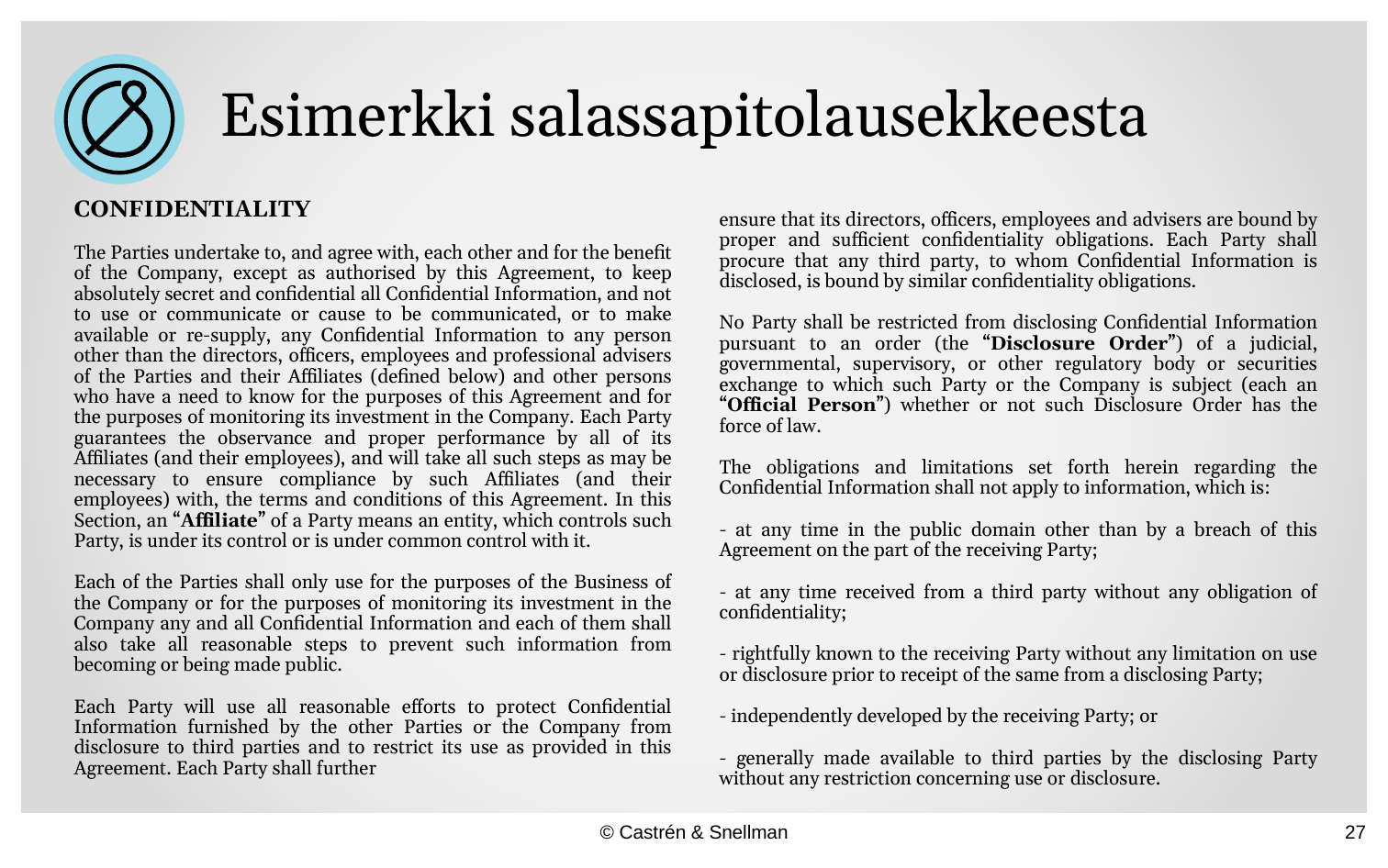

# Esimerkki salassapitolausekkeesta
CONFIDENTIALITY
The Parties undertake to, and agree with, each other and for the benefit of the Company, except as authorised by this Agreement, to keep absolutely secret and confidential all Confidential Information, and not to use or communicate or cause to be communicated, or to make available or re-supply, any Confidential Information to any person other than the directors, officers, employees and professional advisers of the Parties and their Affiliates (defined below) and other persons who have a need to know for the purposes of this Agreement and for the purposes of monitoring its investment in the Company. Each Party guarantees the observance and proper performance by all of its Affiliates (and their employees), and will take all such steps as may be necessary to ensure compliance by such Affiliates (and their employees) with, the terms and conditions of this Agreement. In this Section, an “Affiliate” of a Party means an entity, which controls such Party, is under its control or is under common control with it.
Each of the Parties shall only use for the purposes of the Business of the Company or for the purposes of monitoring its investment in the Company any and all Confidential Information and each of them shall also take all reasonable steps to prevent such information from becoming or being made public.
Each Party will use all reasonable efforts to protect Confidential Information furnished by the other Parties or the Company from disclosure to third parties and to restrict its use as provided in this Agreement. Each Party shall further
ensure that its directors, officers, employees and advisers are bound by proper and sufficient confidentiality obligations. Each Party shall procure that any third party, to whom Confidential Information is disclosed, is bound by similar confidentiality obligations.
No Party shall be restricted from disclosing Confidential Information pursuant to an order (the “Disclosure Order”) of a judicial, governmental, supervisory, or other regulatory body or securities exchange to which such Party or the Company is subject (each an “Official Person”) whether or not such Disclosure Order has the force of law.
The obligations and limitations set forth herein regarding the Confidential Information shall not apply to information, which is:
- at any time in the public domain other than by a breach of this Agreement on the part of the receiving Party;
- at any time received from a third party without any obligation of confidentiality;
- rightfully known to the receiving Party without any limitation on use or disclosure prior to receipt of the same from a disclosing Party;
- independently developed by the receiving Party; or
- generally made available to third parties by the disclosing Party without any restriction concerning use or disclosure.

© Castrén & Snellman
27